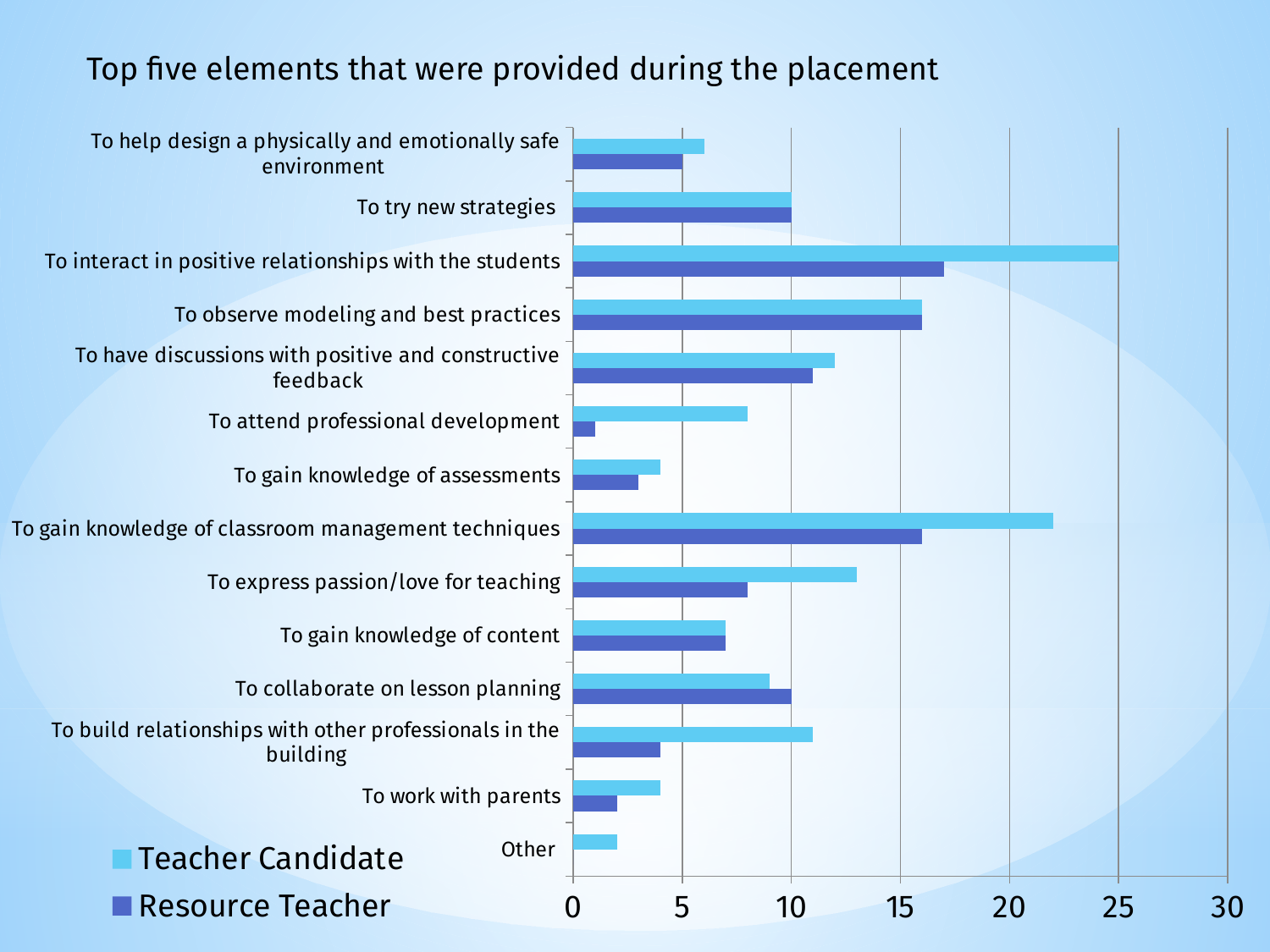

Top five elements that were provided during the placement

### Chart

| Category | Resource Teacher | Teacher Candidate |
|---|---|---|
| Other  | 0.0 | 2.0 |
| To work with parents | 2.0 | 4.0 |
| To build relationships with other professionals in the building | 4.0 | 11.0 |
| To collaborate on lesson planning | 10.0 | 9.0 |
| To gain knowledge of content | 7.0 | 7.0 |
| To express passion/love for teaching | 8.0 | 13.0 |
| To gain knowledge of classroom management techniques | 16.0 | 22.0 |
| To gain knowledge of assessments | 3.0 | 4.0 |
| To attend professional development | 1.0 | 8.0 |
| To have discussions with positive and constructive feedback | 11.0 | 12.0 |
| To observe modeling and best practices | 16.0 | 16.0 |
| To interact in positive relationships with the students | 17.0 | 25.0 |
| To try new strategies  | 10.0 | 10.0 |
| To help design a physically and emotionally safe environment  | 5.0 | 6.0 |